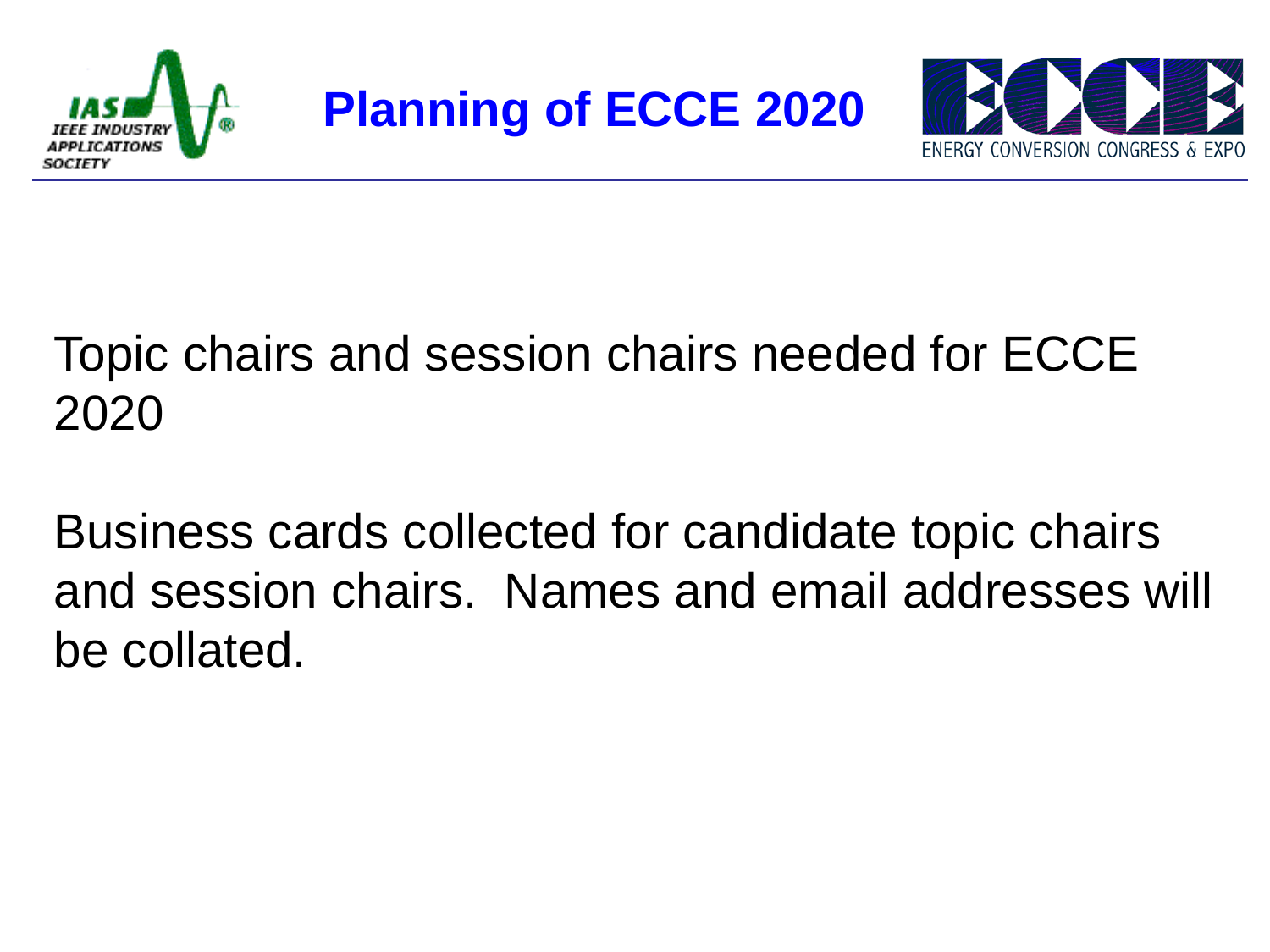

Planning of ECCE 2020
Topic chairs and session chairs needed for ECCE 2020

Business cards collected for candidate topic chairs and session chairs.  Names and email addresses will be collated.